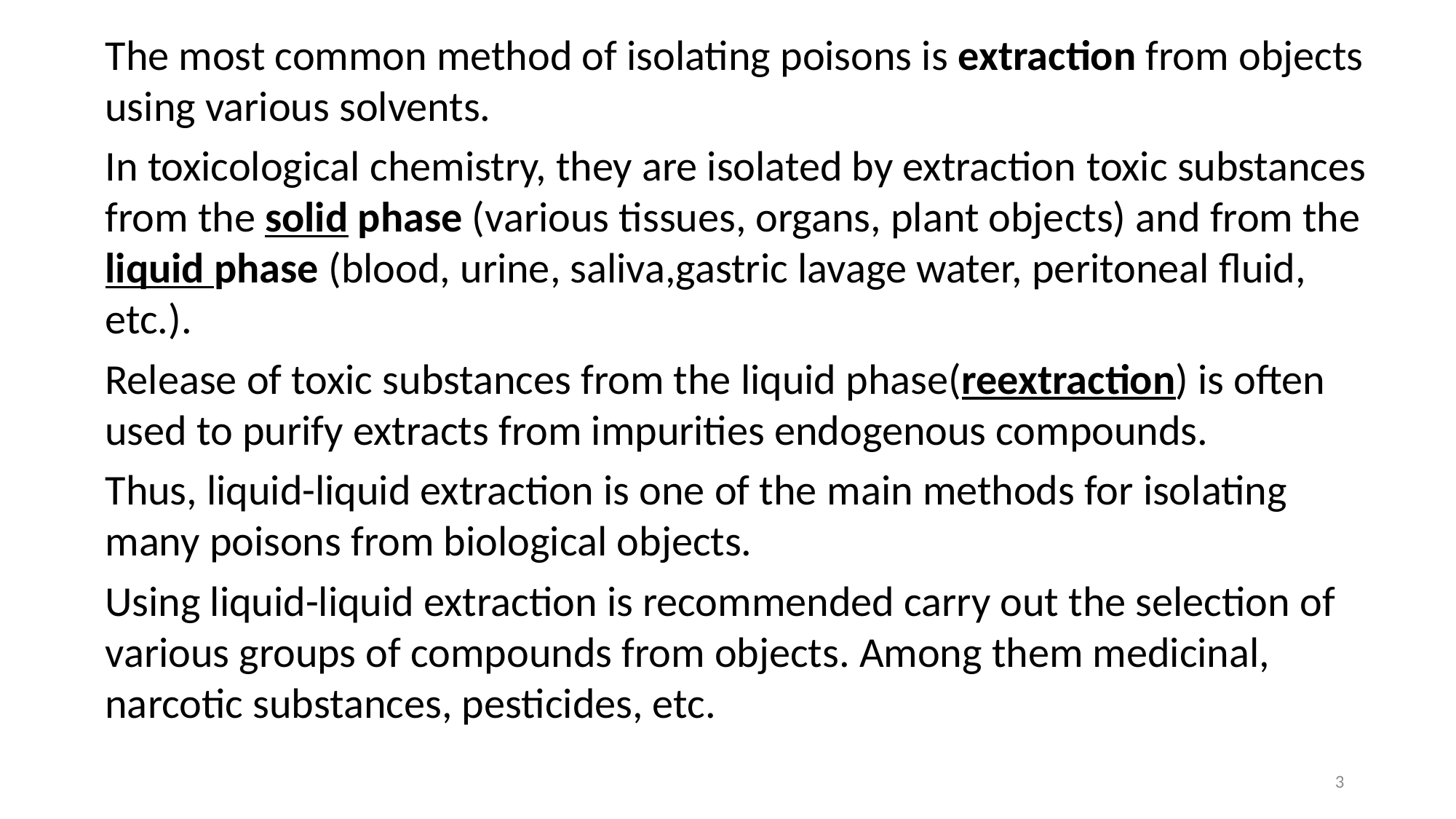

The most common method of isolating poisons is extraction from objects using various solvents.
In toxicological chemistry, they are isolated by extraction toxic substances from the solid phase (various tissues, organs, plant objects) and from the liquid phase (blood, urine, saliva,gastric lavage water, peritoneal fluid, etc.).
Release of toxic substances from the liquid phase(reextraction) is often used to purify extracts from impurities endogenous compounds.
Thus, liquid-liquid extraction is one of the main methods for isolating many poisons from biological objects.
Using liquid-liquid extraction is recommended carry out the selection of various groups of compounds from objects. Among them medicinal, narcotic substances, pesticides, etc.
3